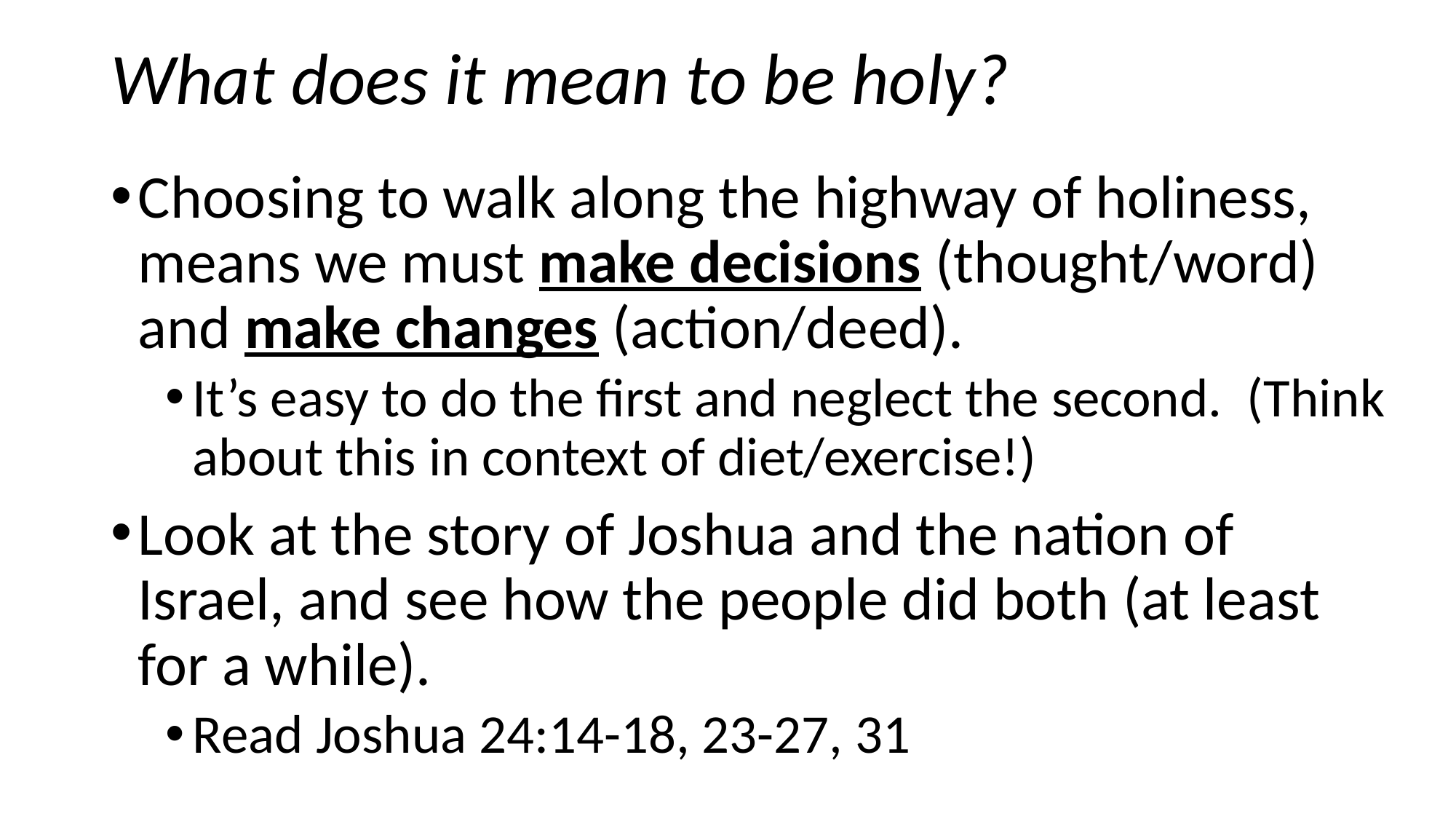

# What does it mean to be holy?
Choosing to walk along the highway of holiness, means we must make decisions (thought/word) and make changes (action/deed).
It’s easy to do the first and neglect the second.  (Think about this in context of diet/exercise!)
Look at the story of Joshua and the nation of Israel, and see how the people did both (at least for a while).
Read Joshua 24:14-18, 23-27, 31